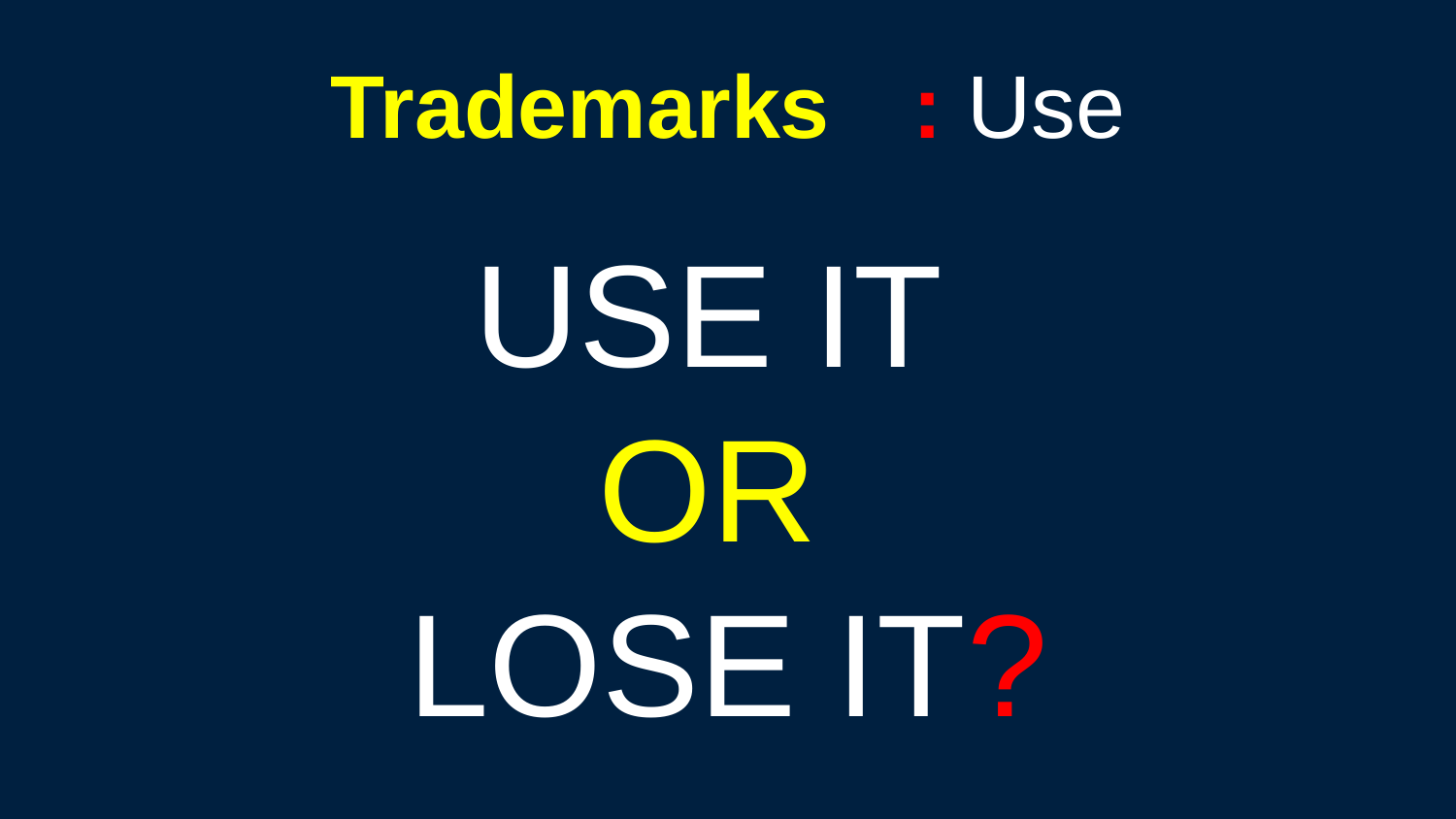

Trademarks	: Use
USE IT
OR
LOSE IT?